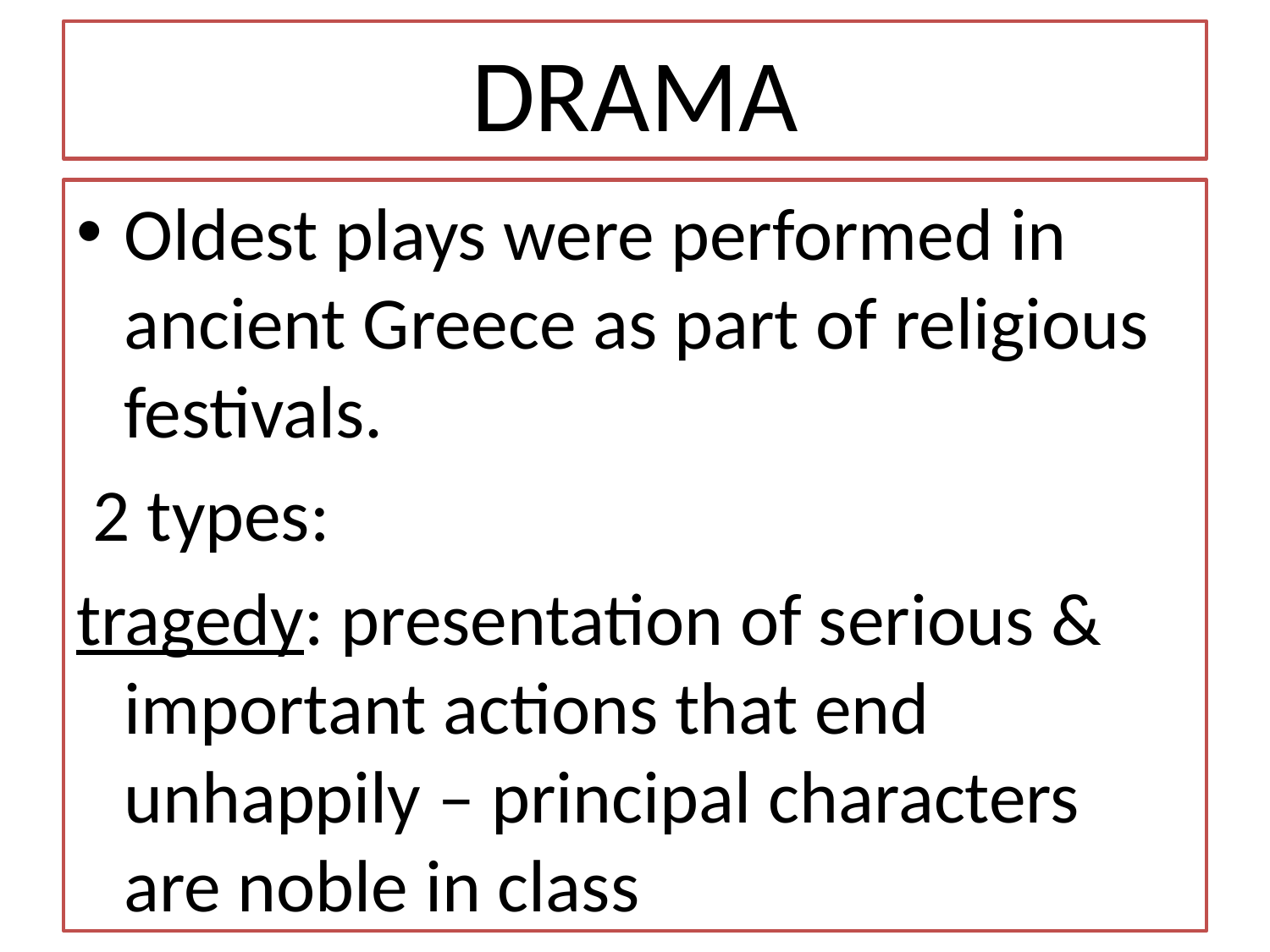

# DRAMA
Oldest plays were performed in ancient Greece as part of religious festivals.
 2 types:
tragedy: presentation of serious & important actions that end unhappily – principal characters are noble in class